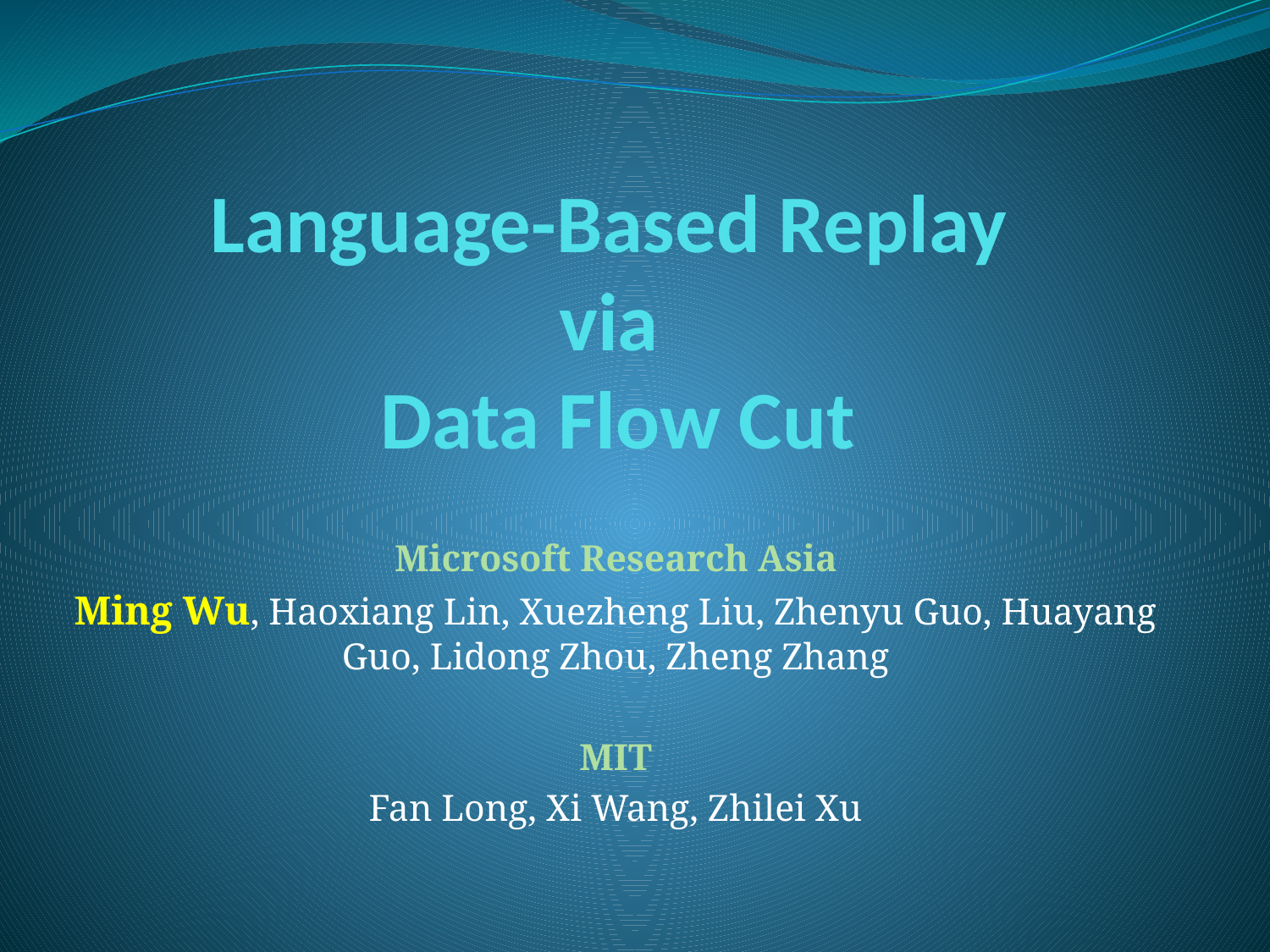

# Language-Based Replay via Data Flow Cut
Microsoft Research Asia
Ming Wu, Haoxiang Lin, Xuezheng Liu, Zhenyu Guo, Huayang Guo, Lidong Zhou, Zheng Zhang

MIT
Fan Long, Xi Wang, Zhilei Xu